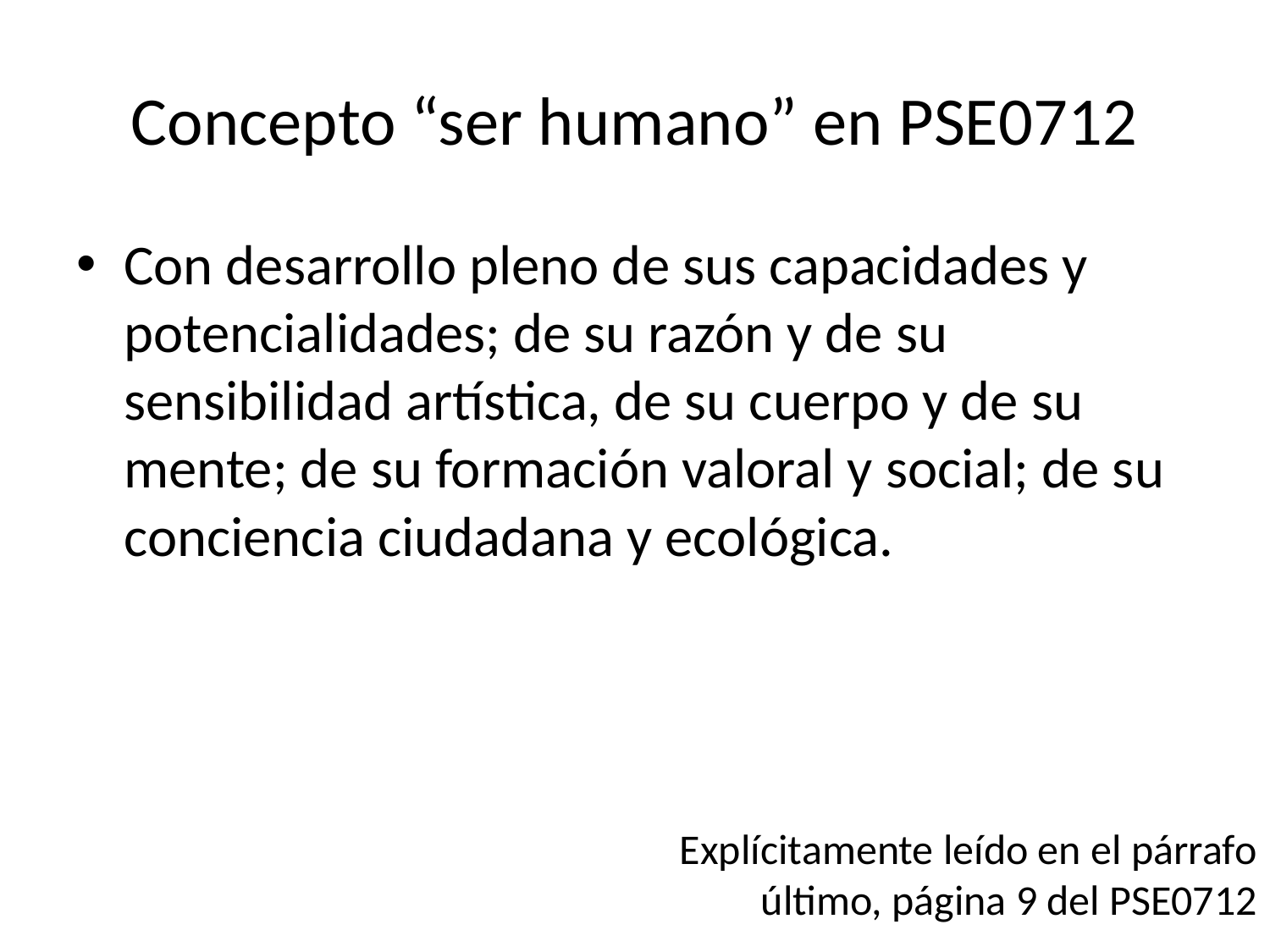

# Concepto “ser humano” en PSE0712
Con desarrollo pleno de sus capacidades y potencialidades; de su razón y de su sensibilidad artística, de su cuerpo y de su mente; de su formación valoral y social; de su conciencia ciudadana y ecológica.
Explícitamente leído en el párrafo último, página 9 del PSE0712